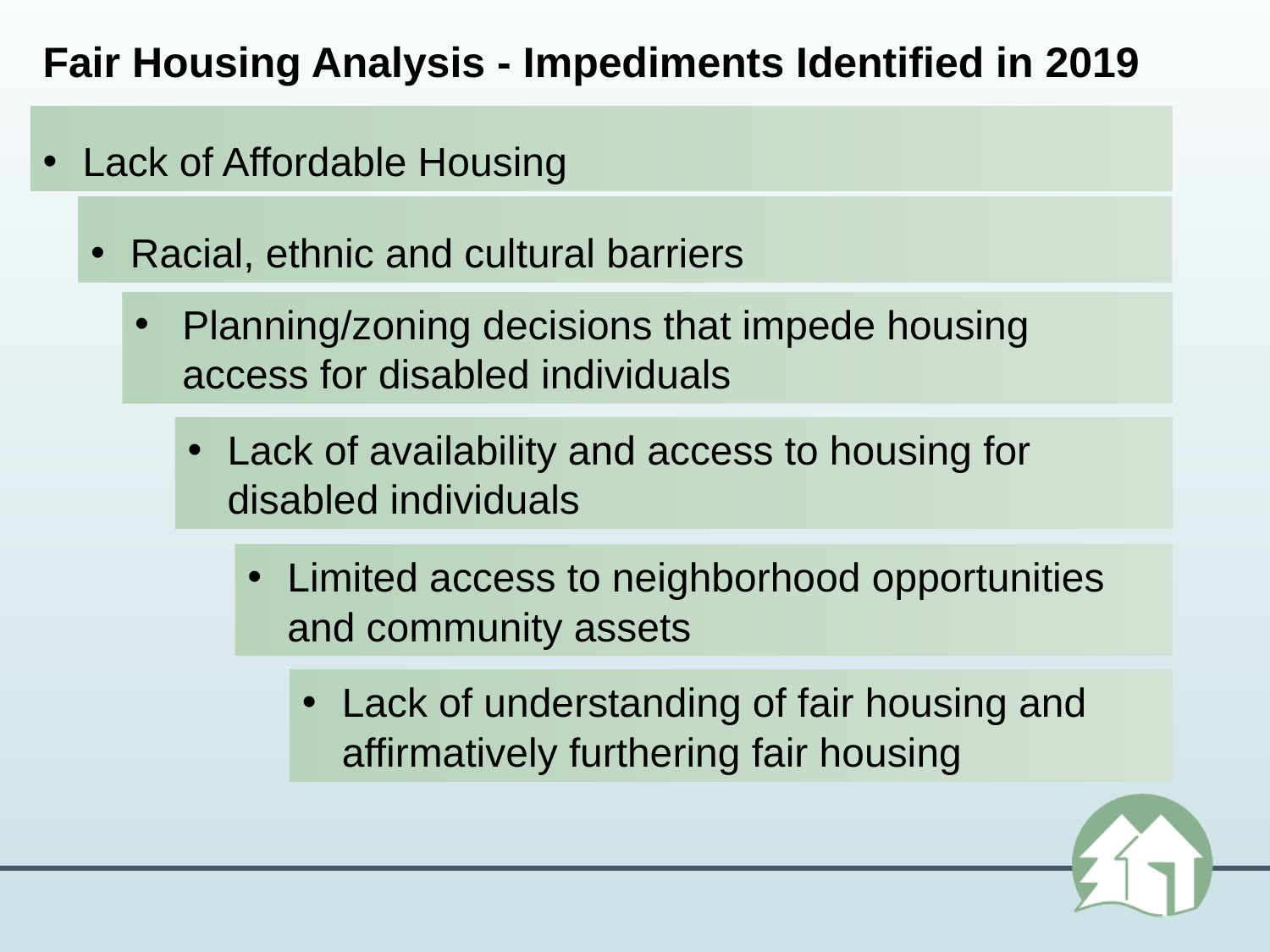

Fair Housing Analysis - Impediments Identified in 2019
Lack of Affordable Housing

Racial, ethnic and cultural barriers
Planning/zoning decisions that impede housing access for disabled individuals

Lack of availability and access to housing for disabled individuals
Limited access to neighborhood opportunities and community assets
Lack of understanding of fair housing and affirmatively furthering fair housing